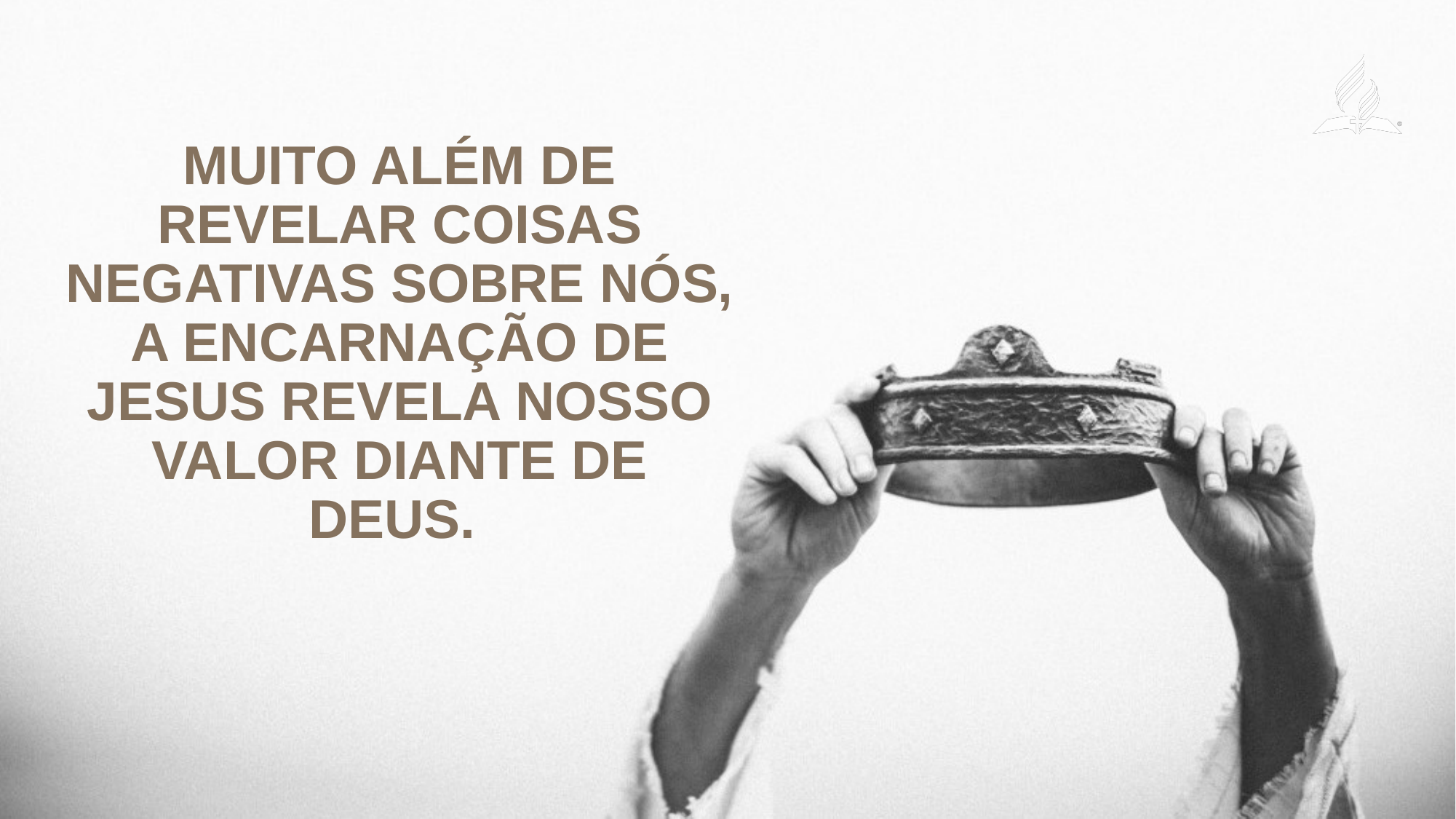

Muito além de revelar coisas negativas sobre nós, a encarnação de Jesus revela nosso valor diante de Deus.